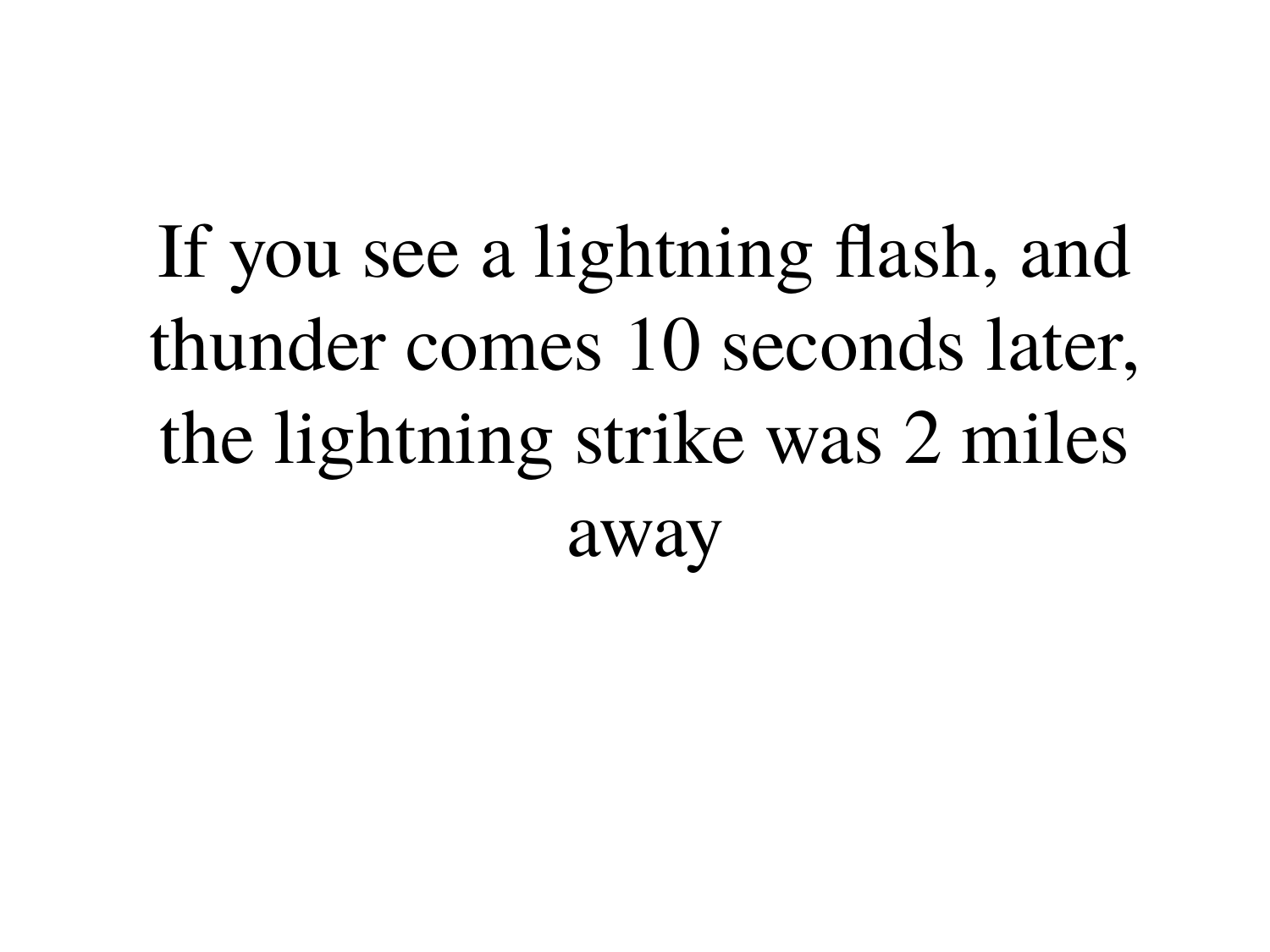

# If you see a lightning flash, and thunder comes 10 seconds later, the lightning strike was 2 miles away